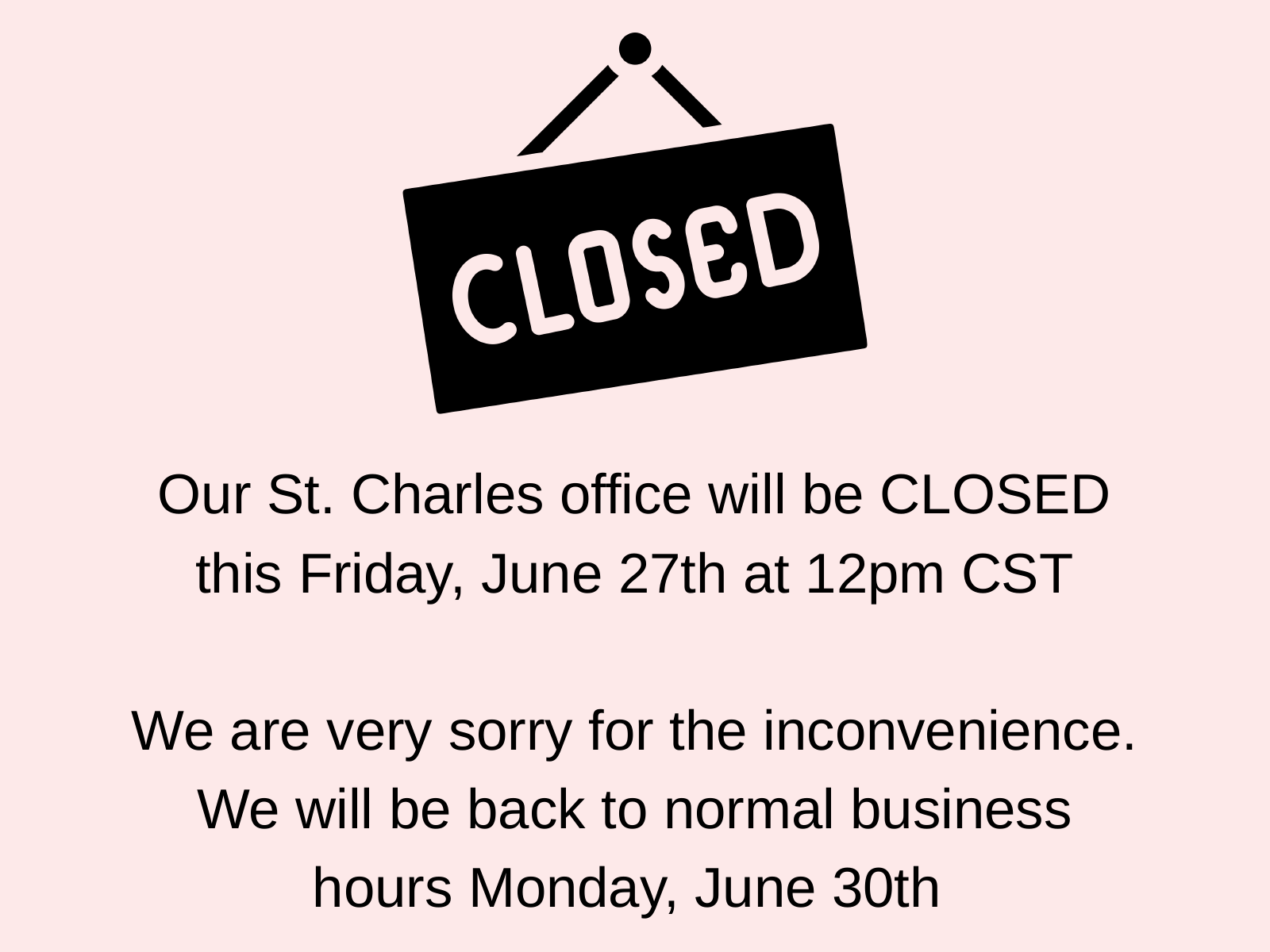

Our St. Charles office will be CLOSED this Friday, June 27th at 12pm CST

We are very sorry for the inconvenience. We will be back to normal business hours Monday, June 30th